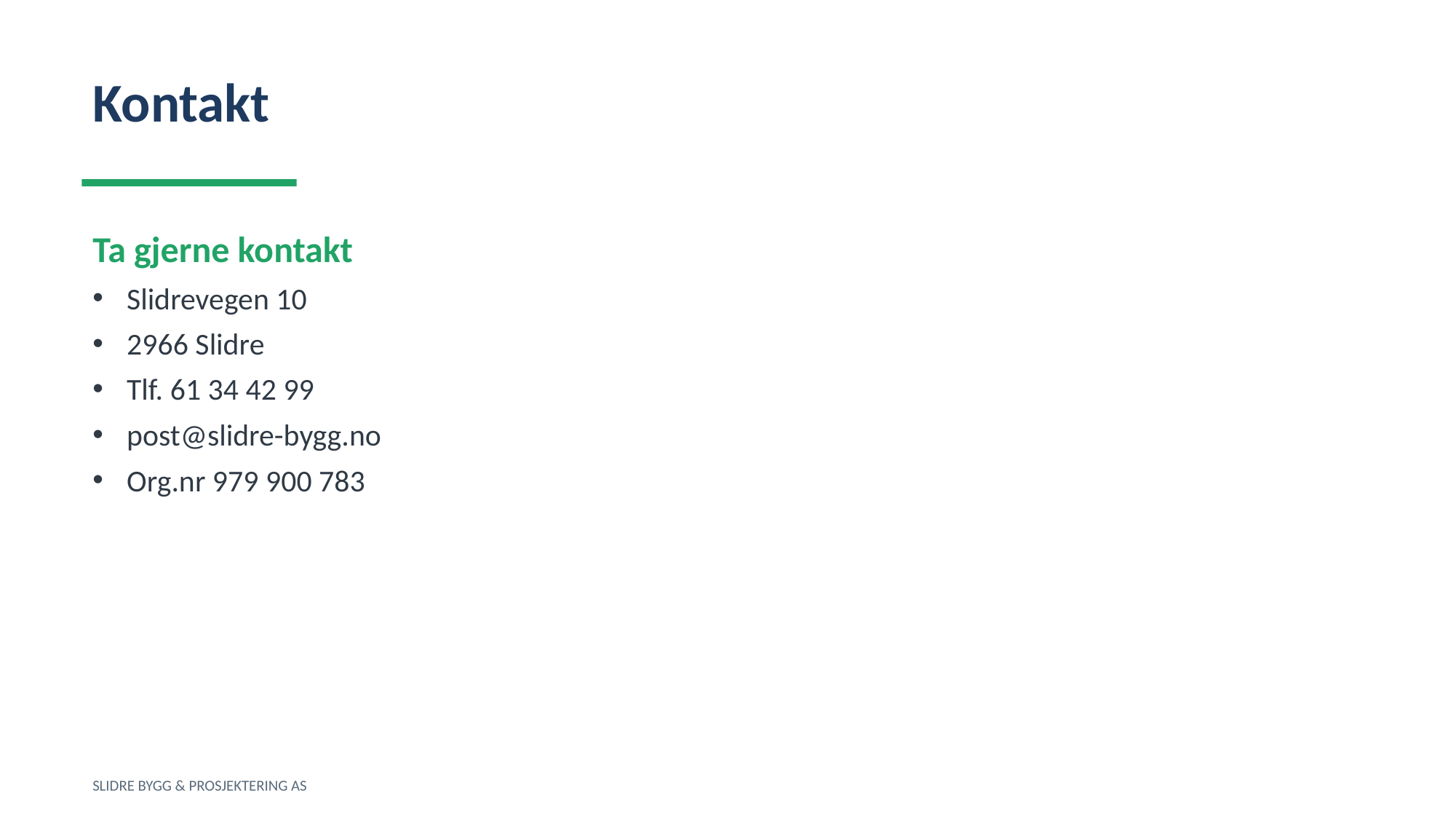

Kontakt

Ta gjerne kontakt
Slidrevegen 10
2966 Slidre
Tlf. 61 34 42 99
post@slidre-bygg.no
Org.nr 979 900 783
SLIDRE BYGG & PROSJEKTERING AS